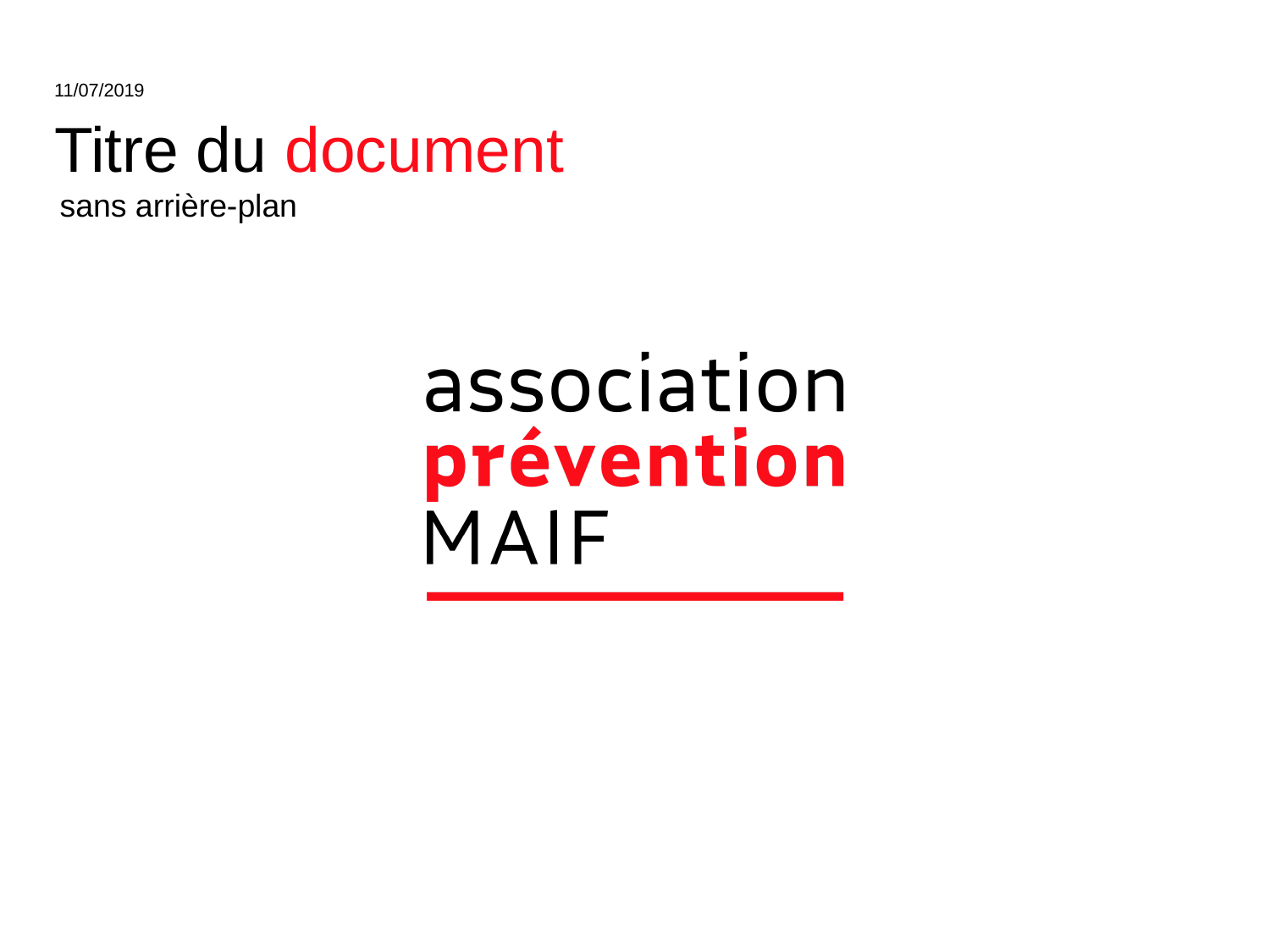

11/07/2019
# Titre du document
sans arrière-plan
6
Titre de la présentation